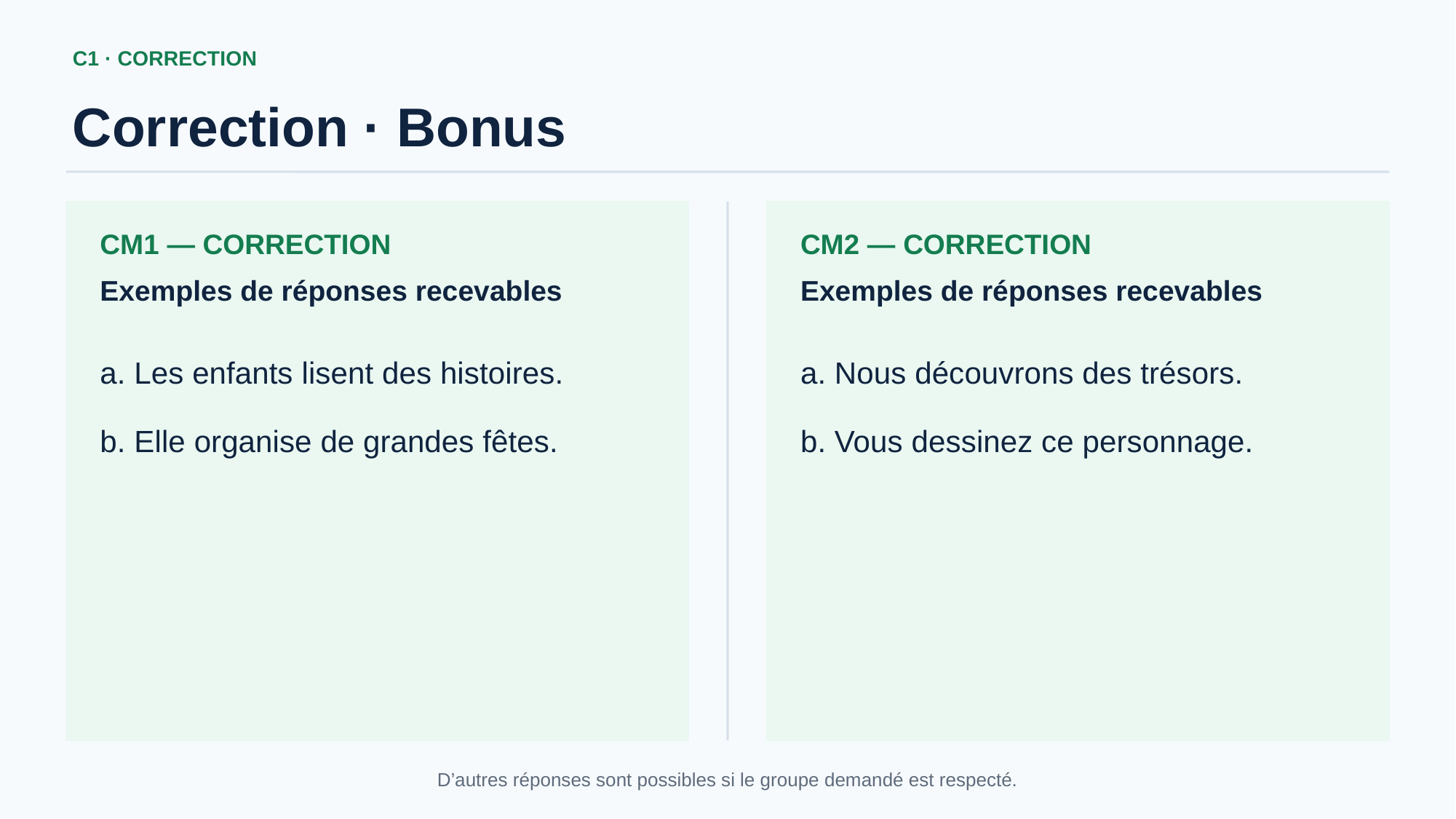

C1 · CORRECTION
Correction · Bonus

CM1 — CORRECTION
CM2 — CORRECTION
Exemples de réponses recevables
Exemples de réponses recevables
a. Les enfants lisent des histoires.

b. Elle organise de grandes fêtes.
a. Nous découvrons des trésors.

b. Vous dessinez ce personnage.
D’autres réponses sont possibles si le groupe demandé est respecté.